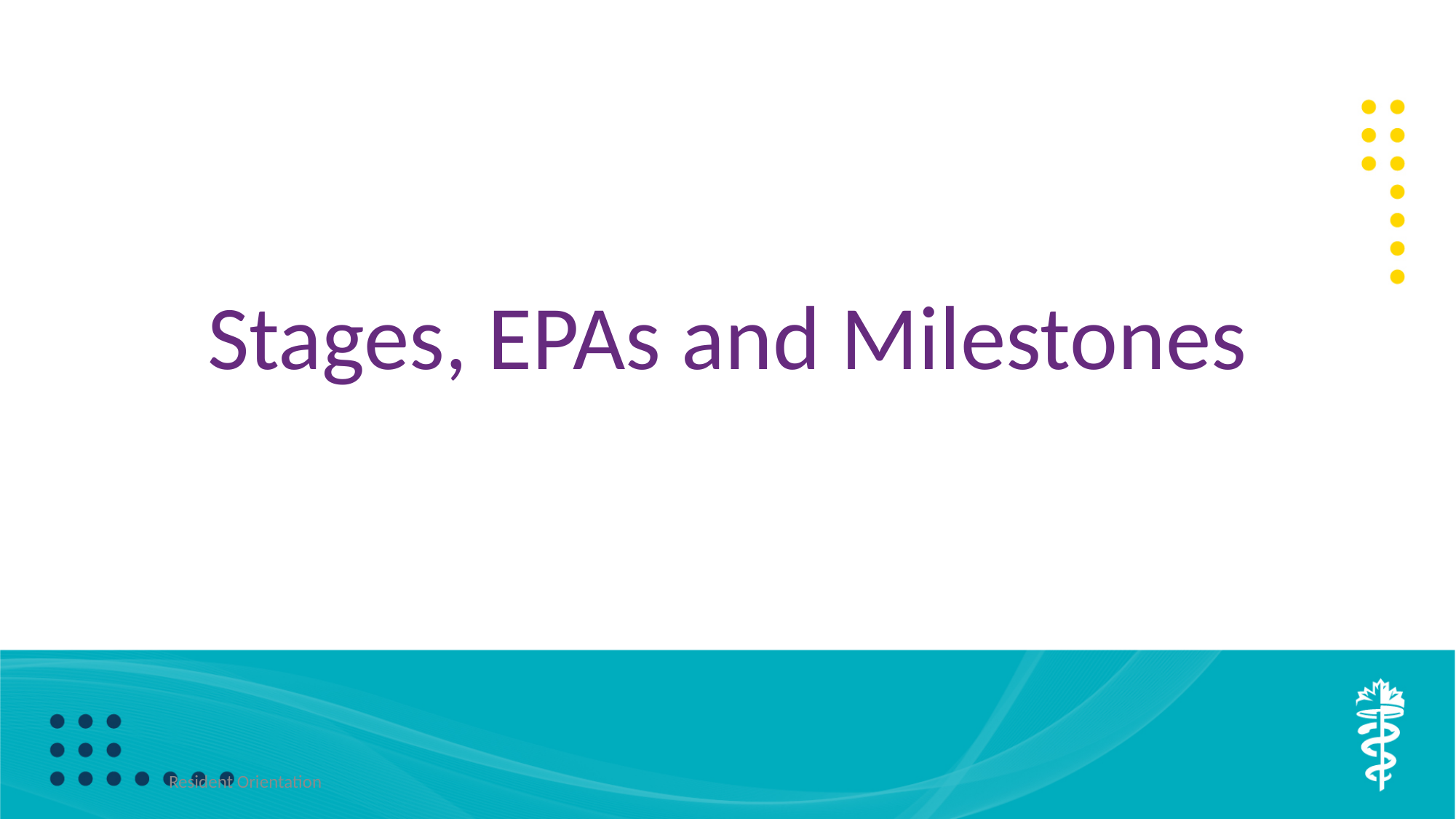

# Stages, EPAs and Milestones
Resident Orientation